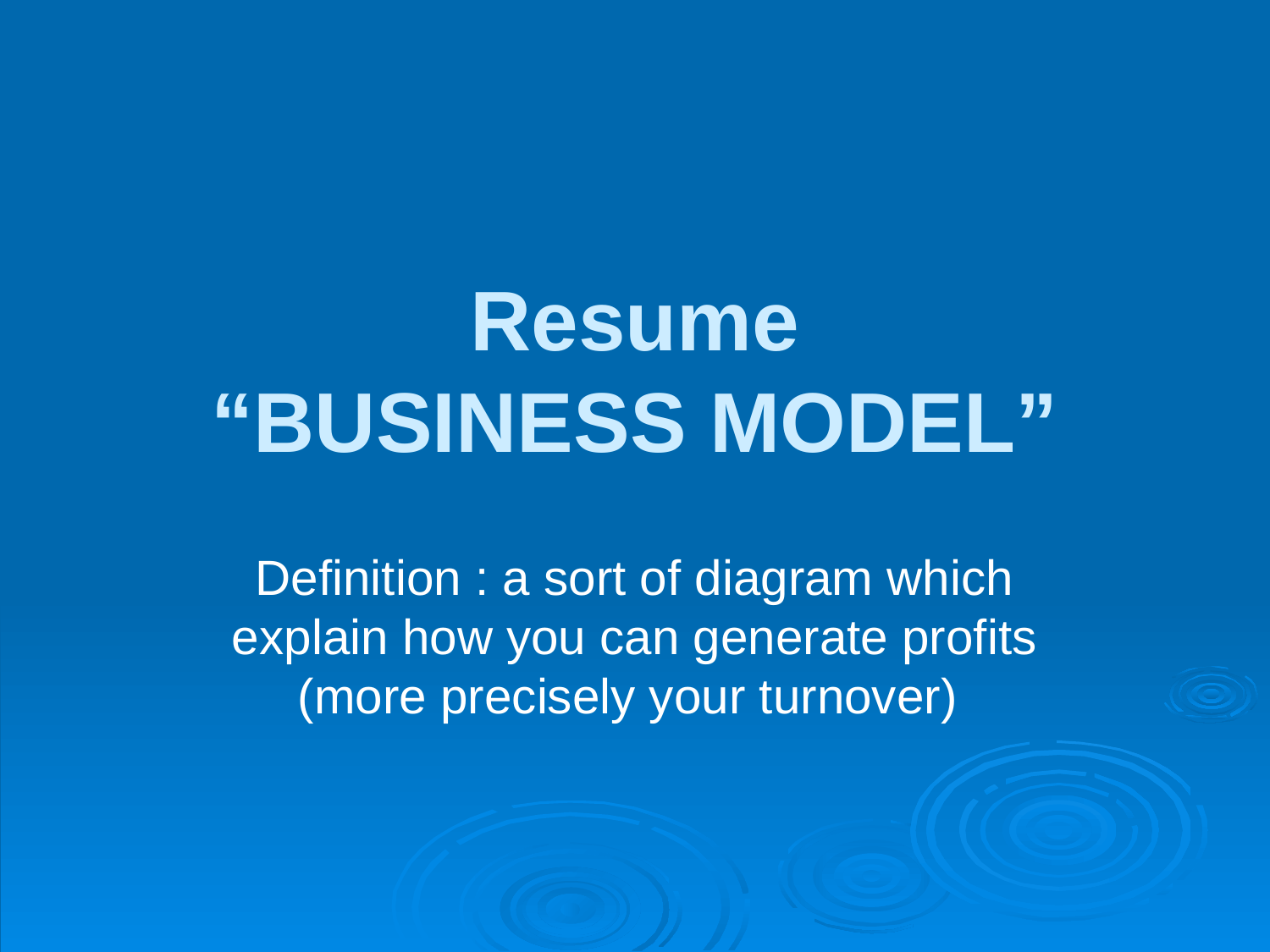

# Resume “BUSINESS MODEL”
Definition : a sort of diagram which explain how you can generate profits (more precisely your turnover)